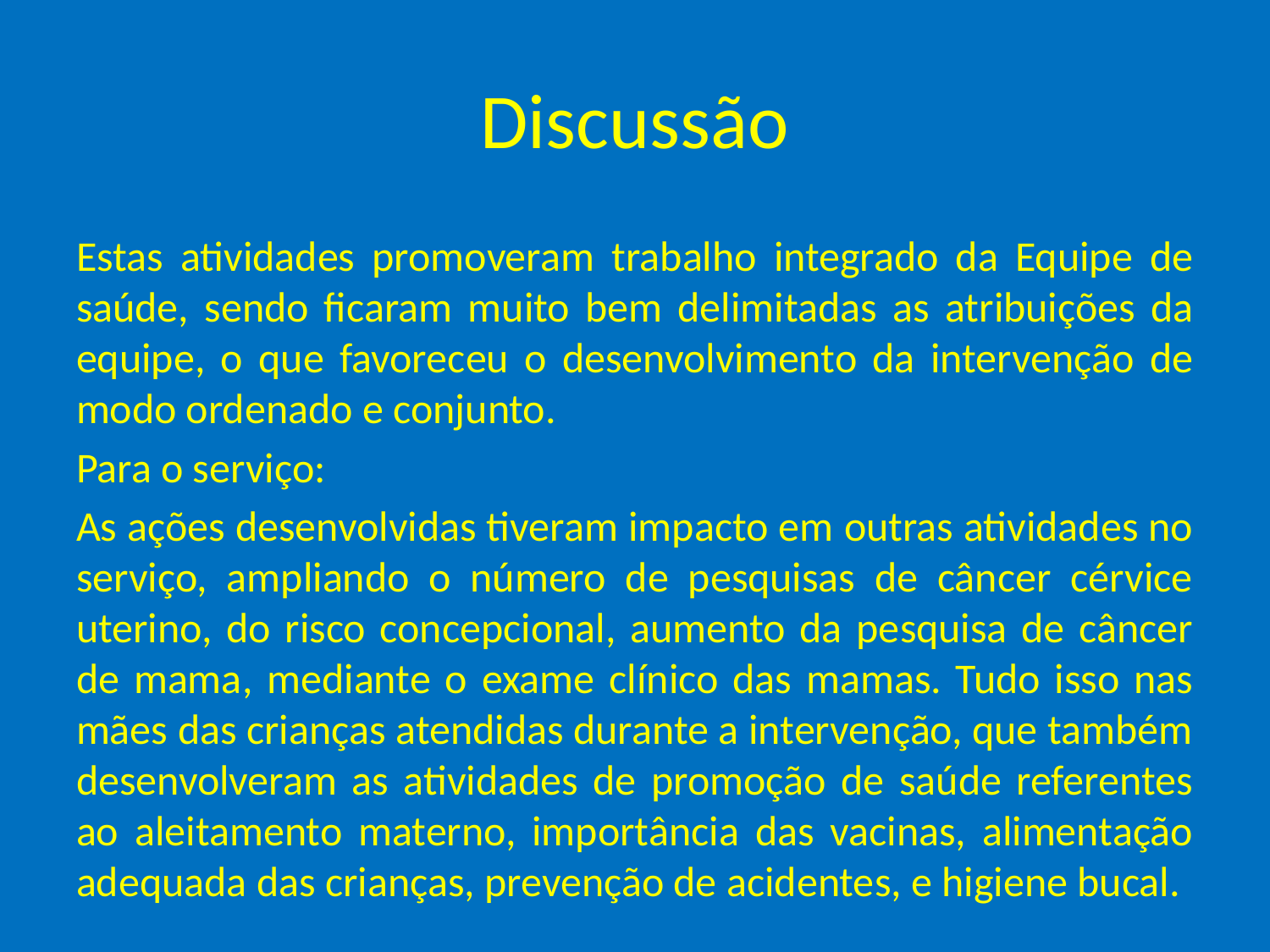

# Discussão
Estas atividades promoveram trabalho integrado da Equipe de saúde, sendo ficaram muito bem delimitadas as atribuições da equipe, o que favoreceu o desenvolvimento da intervenção de modo ordenado e conjunto.
Para o serviço:
As ações desenvolvidas tiveram impacto em outras atividades no serviço, ampliando o número de pesquisas de câncer cérvice uterino, do risco concepcional, aumento da pesquisa de câncer de mama, mediante o exame clínico das mamas. Tudo isso nas mães das crianças atendidas durante a intervenção, que também desenvolveram as atividades de promoção de saúde referentes ao aleitamento materno, importância das vacinas, alimentação adequada das crianças, prevenção de acidentes, e higiene bucal.